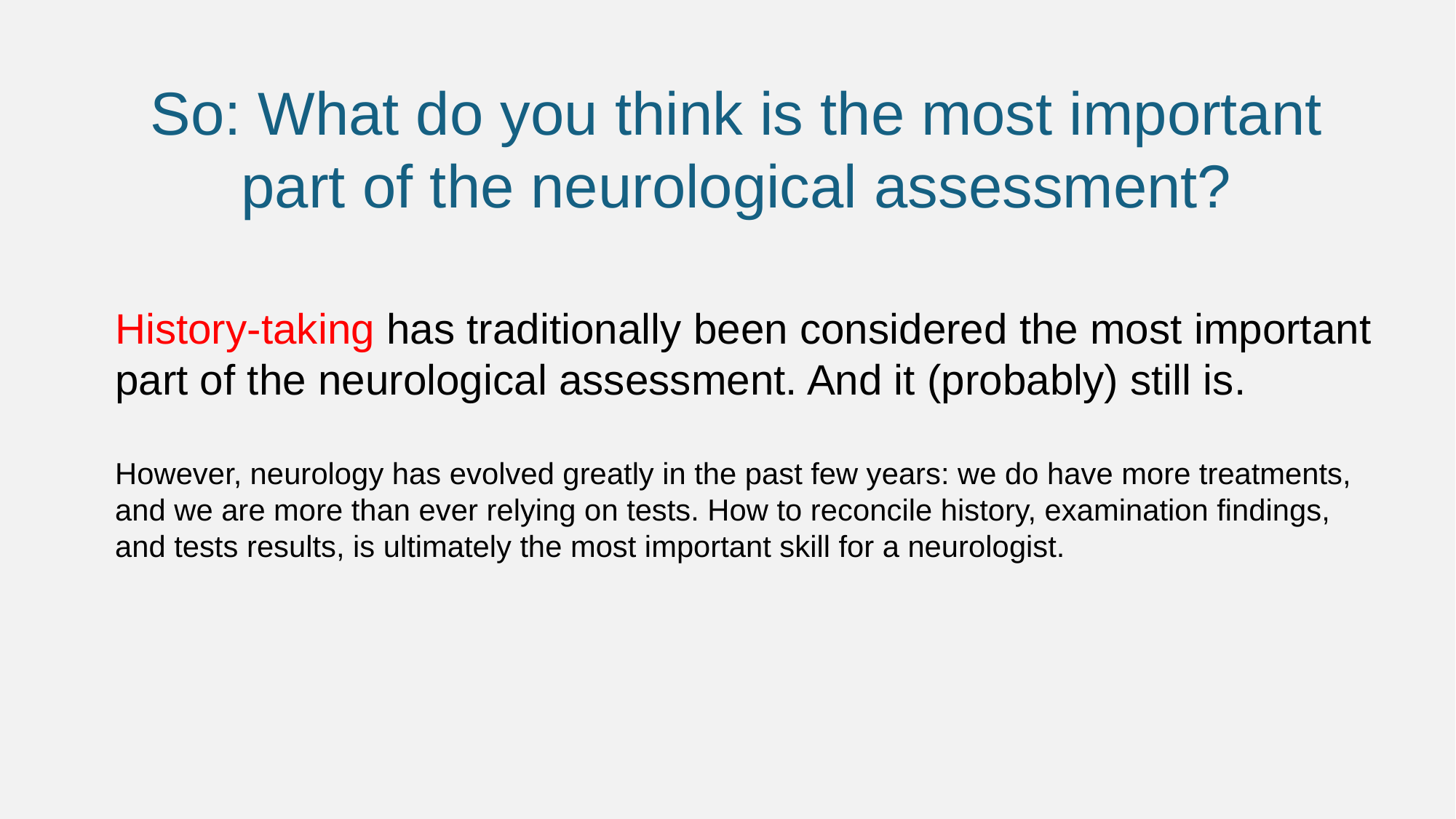

So: What do you think is the most important part of the neurological assessment?
History-taking has traditionally been considered the most important part of the neurological assessment. And it (probably) still is.

However, neurology has evolved greatly in the past few years: we do have more treatments, and we are more than ever relying on tests. How to reconcile history, examination findings, and tests results, is ultimately the most important skill for a neurologist.